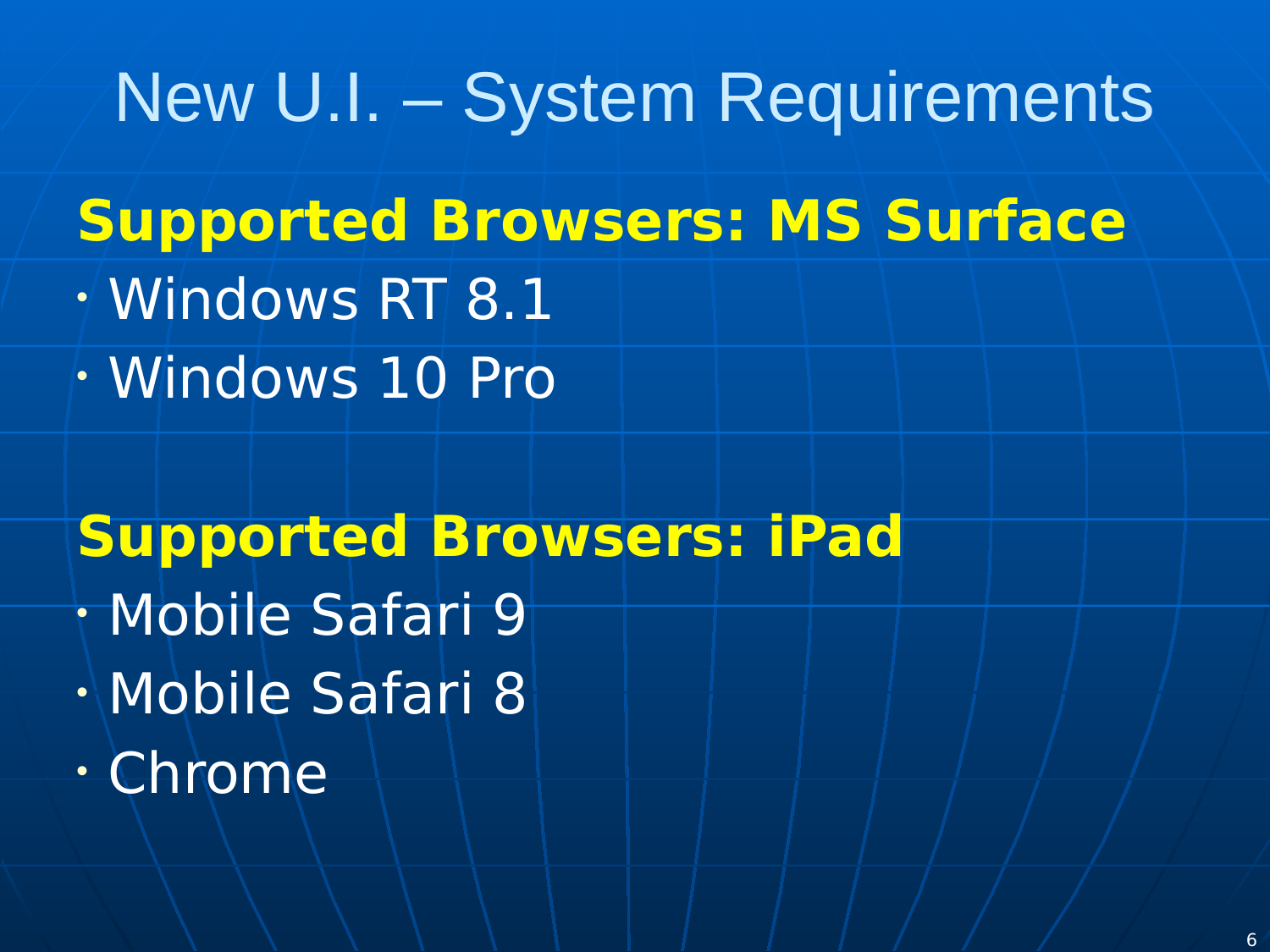

# New U.I. – System Requirements
Supported Browsers: MS Surface
Windows RT 8.1
Windows 10 Pro

Supported Browsers: iPad
Mobile Safari 9
Mobile Safari 8
Chrome

6